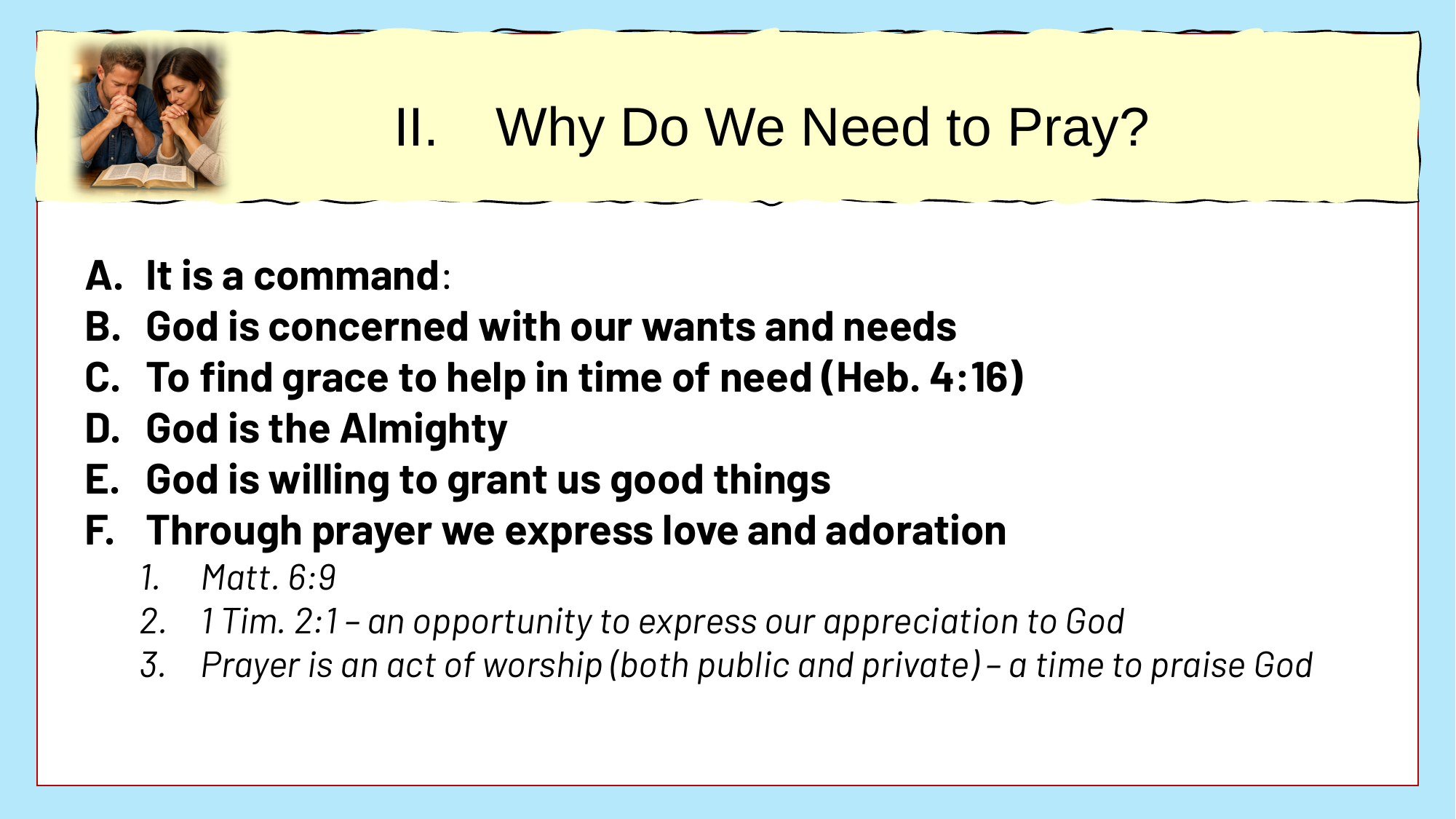

Why Do We Need to Pray?
It is a command:
God is concerned with our wants and needs
To find grace to help in time of need (Heb. 4:16)
God is the Almighty
God is willing to grant us good things
Through prayer we express love and adoration
Matt. 6:9
1 Tim. 2:1 – an opportunity to express our appreciation to God
Prayer is an act of worship (both public and private) – a time to praise God